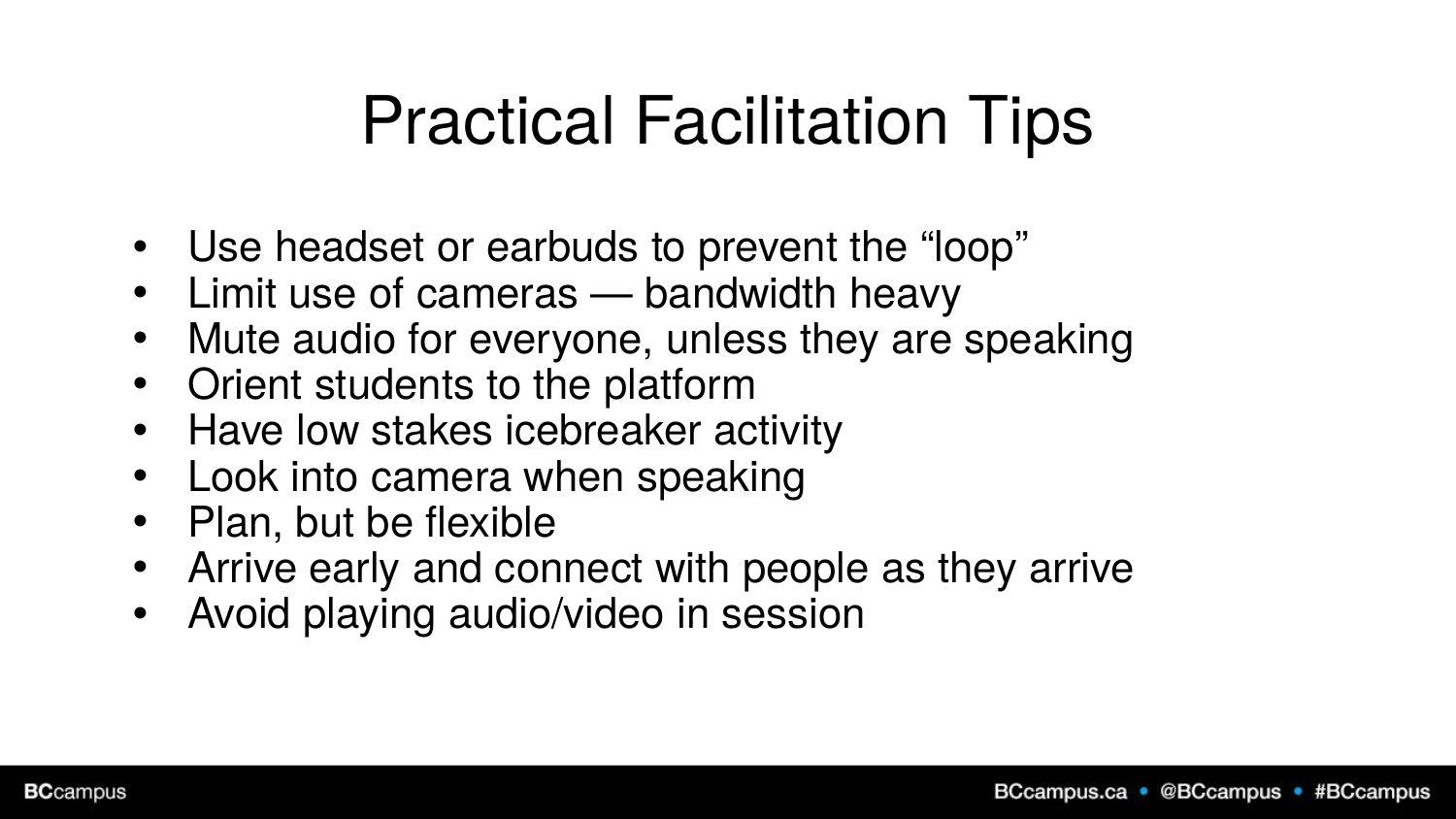

# Practical Facilitation Tips
Use headset or earbuds to prevent the “loop”
Limit use of cameras — bandwidth heavy
Mute audio for everyone, unless they are speaking
Orient students to the platform
Have low stakes icebreaker activity
Look into camera when speaking
Plan, but be flexible
Arrive early and connect with people as they arrive
Avoid playing audio/video in session